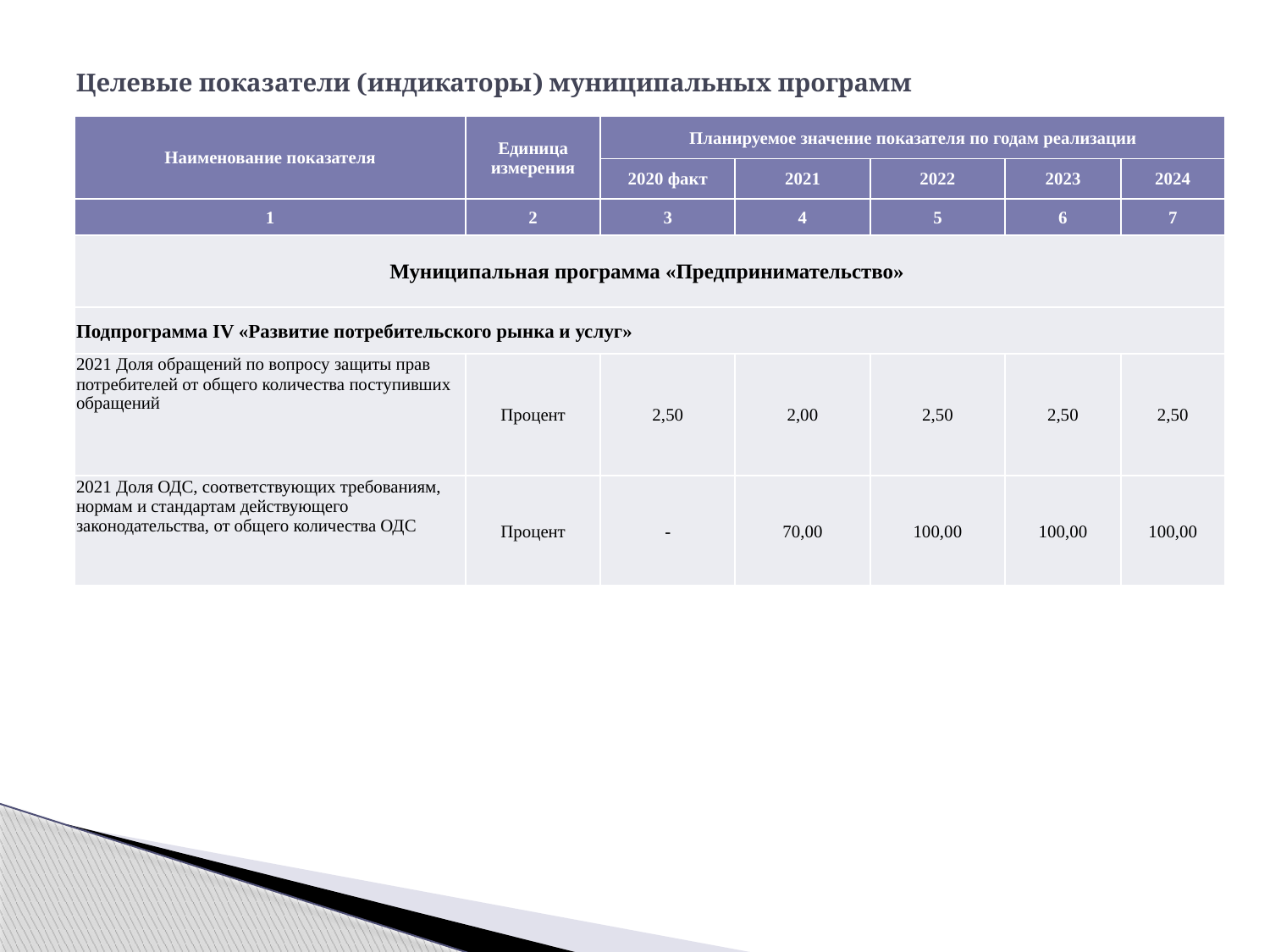

# Целевые показатели (индикаторы) муниципальных программ
| Наименование показателя | Единица измерения | Планируемое значение показателя по годам реализации |  |  |  |  |
| --- | --- | --- | --- | --- | --- | --- |
|  |  | 2020 факт | 2021 | 2022 | 2023 | 2024 |
| 1 | 2 | 3 | 4 | 5 | 6 | 7 |
| Муниципальная программа «Предпринимательство» |  |  |  |  |  |  |
| Подпрограмма IV «Развитие потребительского рынка и услуг» |  |  |  |  |  |  |
| 2021 Доля обращений по вопросу защиты прав потребителей от общего количества поступивших обращений | Процент | 2,50 | 2,00 | 2,50 | 2,50 | 2,50 |
| 2021 Доля ОДС, соответствующих требованиям, нормам и стандартам действующего законодательства, от общего количества ОДС | Процент | - | 70,00 | 100,00 | 100,00 | 100,00 |